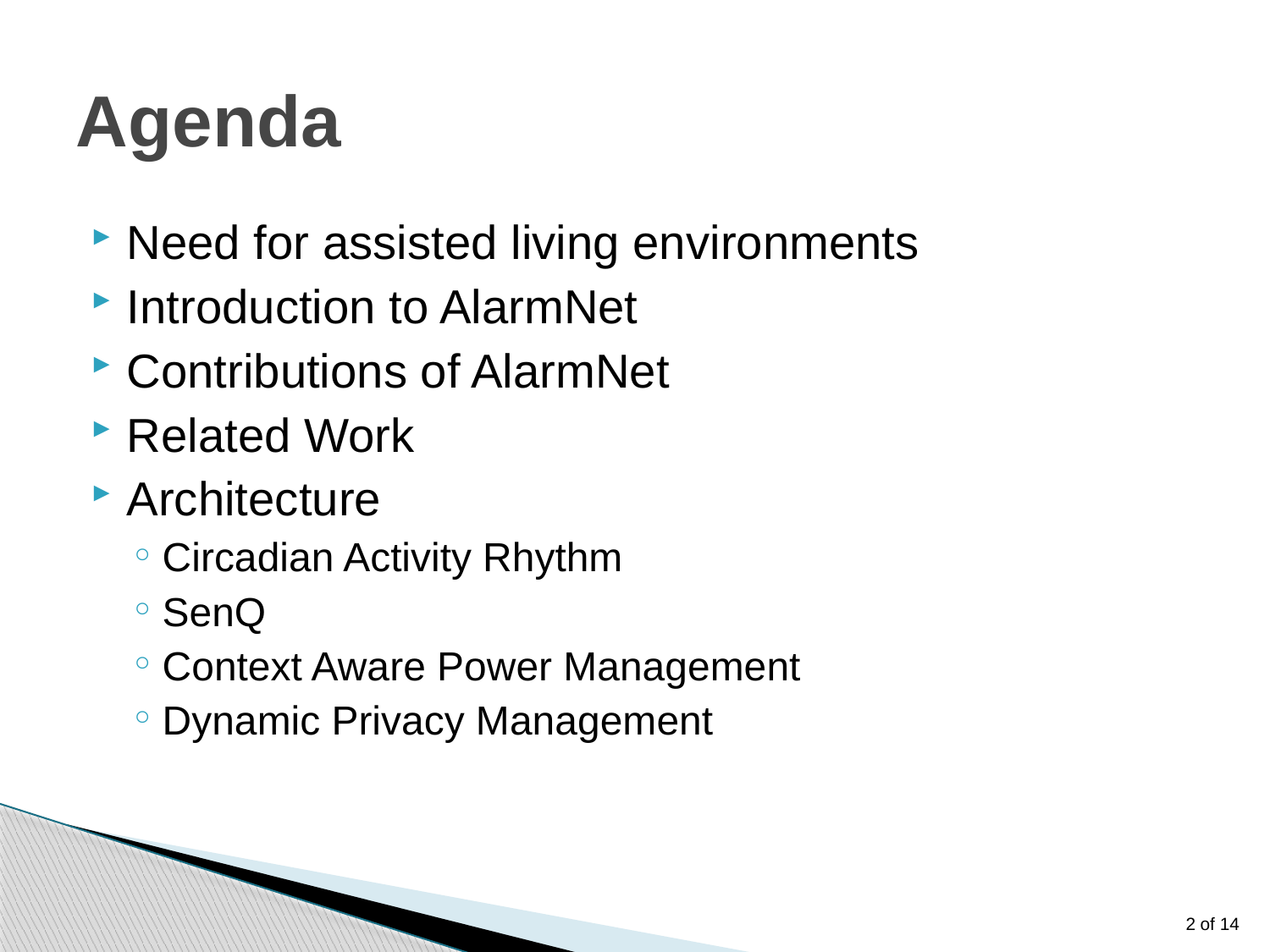

# Agenda
Need for assisted living environments
Introduction to AlarmNet
Contributions of AlarmNet
Related Work
Architecture
Circadian Activity Rhythm
SenQ
Context Aware Power Management
Dynamic Privacy Management

2 of 14